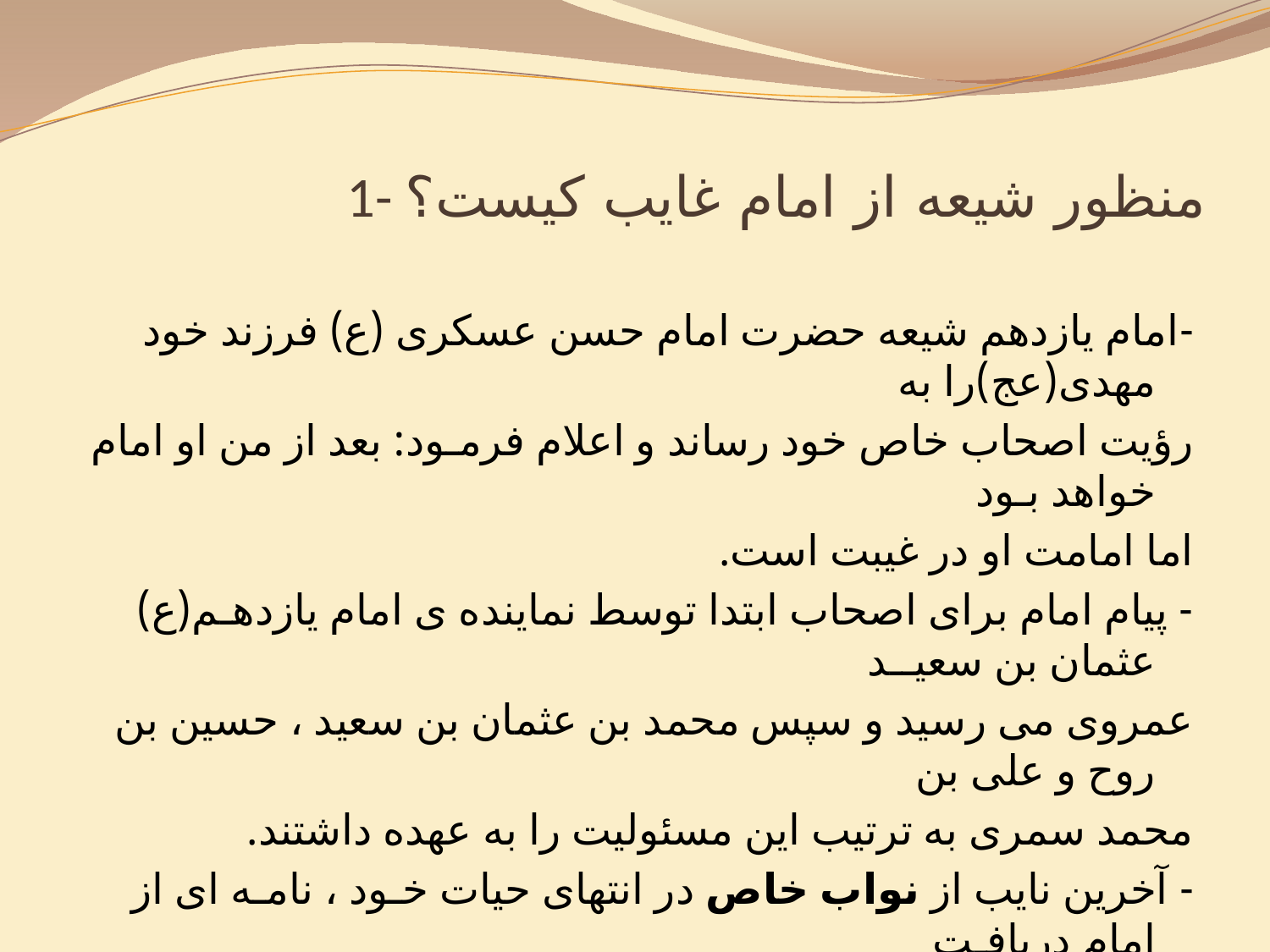

# 1- منظور شیعه از امام غایب کیست؟
-امام یازدهم شیعه حضرت امام حسن عسکری (ع) فرزند خود مهدی(عج)را به
رؤیت اصحاب خاص خود رساند و اعلام فرمـود: بعد از من او امام خواهد بـود
اما امامت او در غیبت است.
- پیام امام برای اصحاب ابتدا توسط نماینده ی امام یازدهـم(ع) عثمان بن سعیــد
عمروی می رسید و سپس محمد بن عثمان بن سعید ، حسین بن روح و علی بن
محمد سمری به ترتیب این مسئولیت را به عهده داشتند.
- آخرین نایب از نواب خاص در انتهای حیات خـود ، نامـه ای از امام دریافـت
می کند که در آن از اتمام دوران نیابت خاصه سخن رفتــه بود . بـه این ترتیب
غیبت صغرا پایان گرفت و دوران غیبت کبرا آغاز می شود.